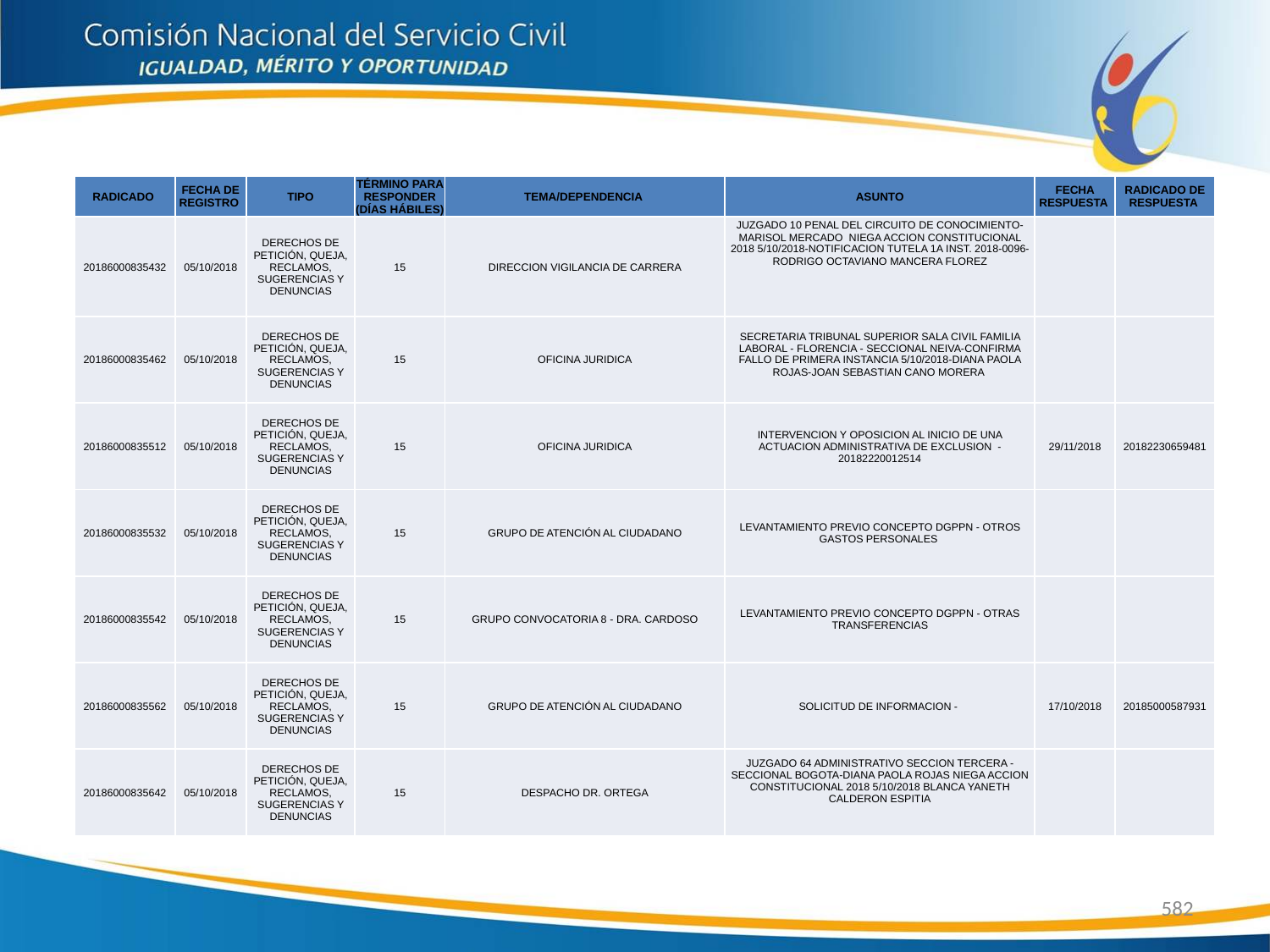

| RADICADO | FECHA DE REGISTRO | TIPO | TÉRMINO PARA RESPONDER (DÍAS HÁBILES) | TEMA/DEPENDENCIA | ASUNTO | FECHA RESPUESTA | RADICADO DE RESPUESTA |
| --- | --- | --- | --- | --- | --- | --- | --- |
| 20186000835432 | 05/10/2018 | DERECHOS DE PETICIÓN, QUEJA, RECLAMOS, SUGERENCIAS Y DENUNCIAS | 15 | DIRECCION VIGILANCIA DE CARRERA | JUZGADO 10 PENAL DEL CIRCUITO DE CONOCIMIENTO-MARISOL MERCADO NIEGA ACCION CONSTITUCIONAL 2018 5/10/2018-NOTIFICACION TUTELA 1A INST. 2018-0096-RODRIGO OCTAVIANO MANCERA FLOREZ |  |  |
| 20186000835462 | 05/10/2018 | DERECHOS DE PETICIÓN, QUEJA, RECLAMOS, SUGERENCIAS Y DENUNCIAS | 15 | OFICINA JURIDICA | SECRETARIA TRIBUNAL SUPERIOR SALA CIVIL FAMILIA LABORAL - FLORENCIA - SECCIONAL NEIVA-CONFIRMA FALLO DE PRIMERA INSTANCIA 5/10/2018-DIANA PAOLA ROJAS-JOAN SEBASTIAN CANO MORERA |  |  |
| 20186000835512 | 05/10/2018 | DERECHOS DE PETICIÓN, QUEJA, RECLAMOS, SUGERENCIAS Y DENUNCIAS | 15 | OFICINA JURIDICA | INTERVENCION Y OPOSICION AL INICIO DE UNA ACTUACION ADMINISTRATIVA DE EXCLUSION - 20182220012514 | 29/11/2018 | 20182230659481 |
| 20186000835532 | 05/10/2018 | DERECHOS DE PETICIÓN, QUEJA, RECLAMOS, SUGERENCIAS Y DENUNCIAS | 15 | GRUPO DE ATENCIÓN AL CIUDADANO | LEVANTAMIENTO PREVIO CONCEPTO DGPPN - OTROS GASTOS PERSONALES |  |  |
| 20186000835542 | 05/10/2018 | DERECHOS DE PETICIÓN, QUEJA, RECLAMOS, SUGERENCIAS Y DENUNCIAS | 15 | GRUPO CONVOCATORIA 8 - DRA. CARDOSO | LEVANTAMIENTO PREVIO CONCEPTO DGPPN - OTRAS TRANSFERENCIAS |  |  |
| 20186000835562 | 05/10/2018 | DERECHOS DE PETICIÓN, QUEJA, RECLAMOS, SUGERENCIAS Y DENUNCIAS | 15 | GRUPO DE ATENCIÓN AL CIUDADANO | SOLICITUD DE INFORMACION - | 17/10/2018 | 20185000587931 |
| 20186000835642 | 05/10/2018 | DERECHOS DE PETICIÓN, QUEJA, RECLAMOS, SUGERENCIAS Y DENUNCIAS | 15 | DESPACHO DR. ORTEGA | JUZGADO 64 ADMINISTRATIVO SECCION TERCERA - SECCIONAL BOGOTA-DIANA PAOLA ROJAS NIEGA ACCION CONSTITUCIONAL 2018 5/10/2018 BLANCA YANETH CALDERON ESPITIA |  |  |
582